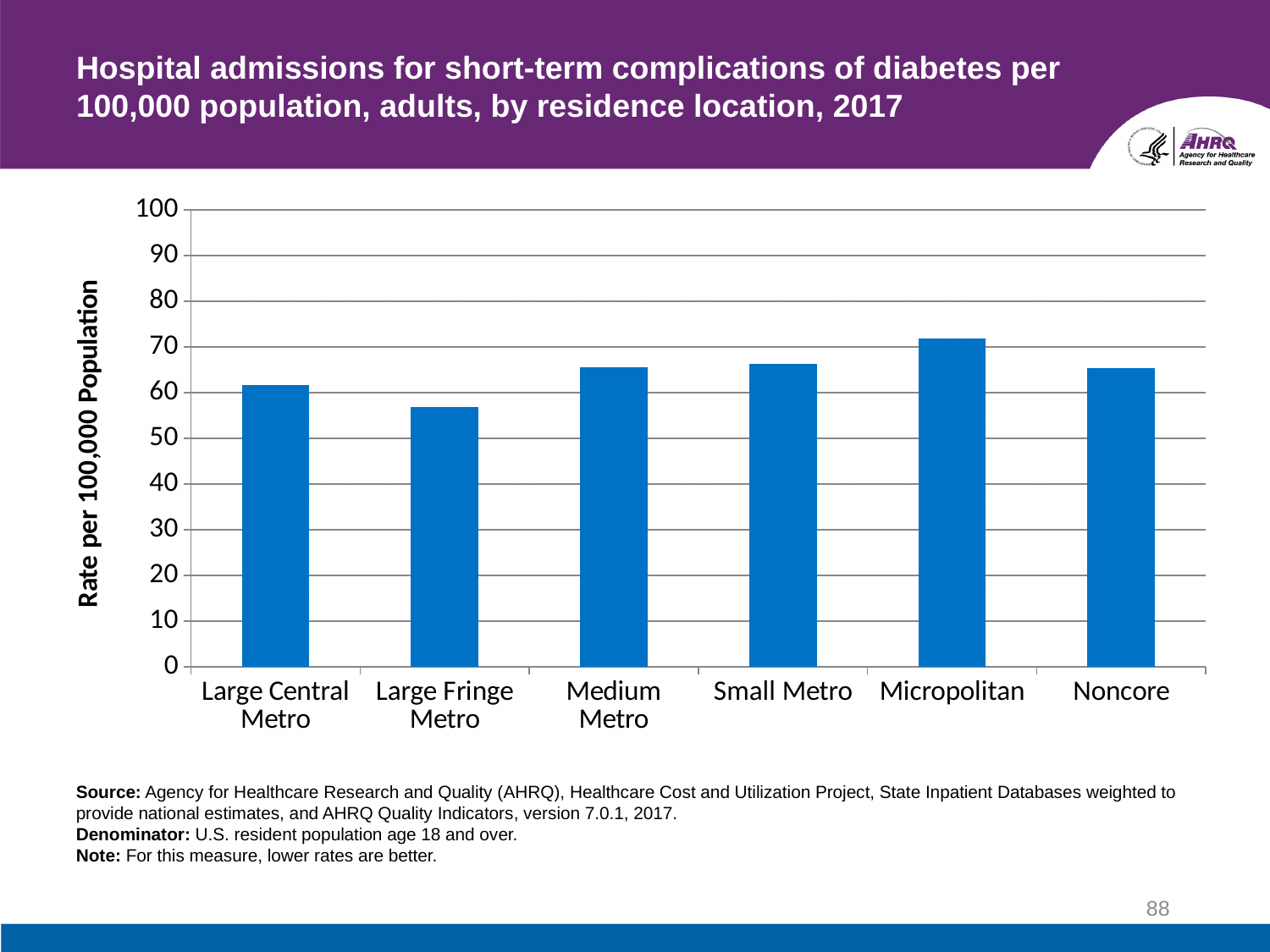

# Hospital admissions for short-term complications of diabetes per 100,000 population, adults, by residence location, 2017

### Chart

| Category | Rate/Percent |
|---|---|
| Large Central Metro | 61.7 |
| Large Fringe Metro | 56.9 |
| Medium Metro | 65.5 |
| Small Metro | 66.3 |
| Micropolitan | 71.9 |
| Noncore | 65.3 |
Source: Agency for Healthcare Research and Quality (AHRQ), Healthcare Cost and Utilization Project, State Inpatient Databases weighted to provide national estimates, and AHRQ Quality Indicators, version 7.0.1, 2017.
Denominator: U.S. resident population age 18 and over.
Note: For this measure, lower rates are better.
88